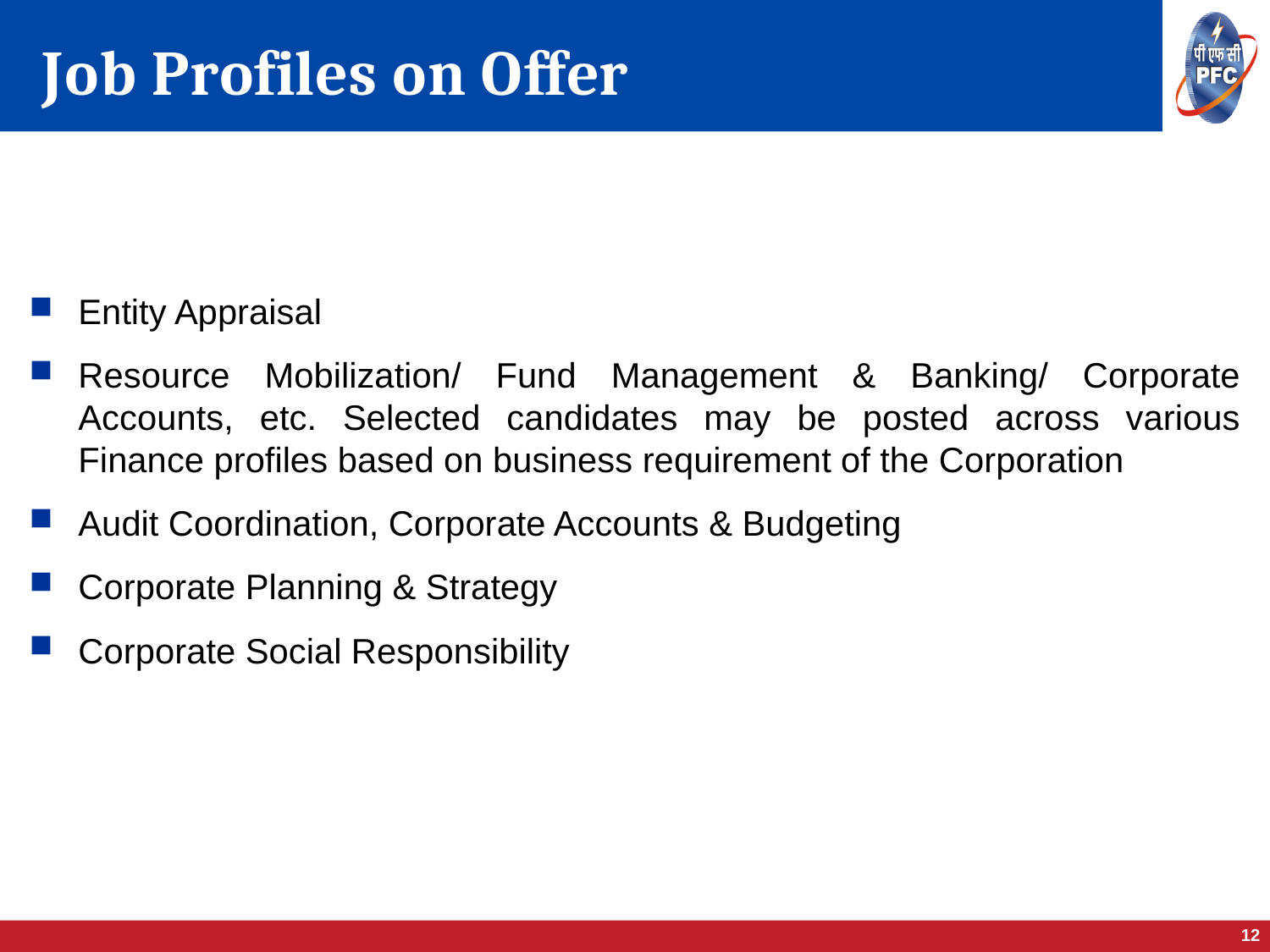

# Job Profiles on Offer

Entity Appraisal
Resource Mobilization/ Fund Management & Banking/ Corporate Accounts, etc. Selected candidates may be posted across various Finance profiles based on business requirement of the Corporation
Audit Coordination, Corporate Accounts & Budgeting
Corporate Planning & Strategy
Corporate Social Responsibility